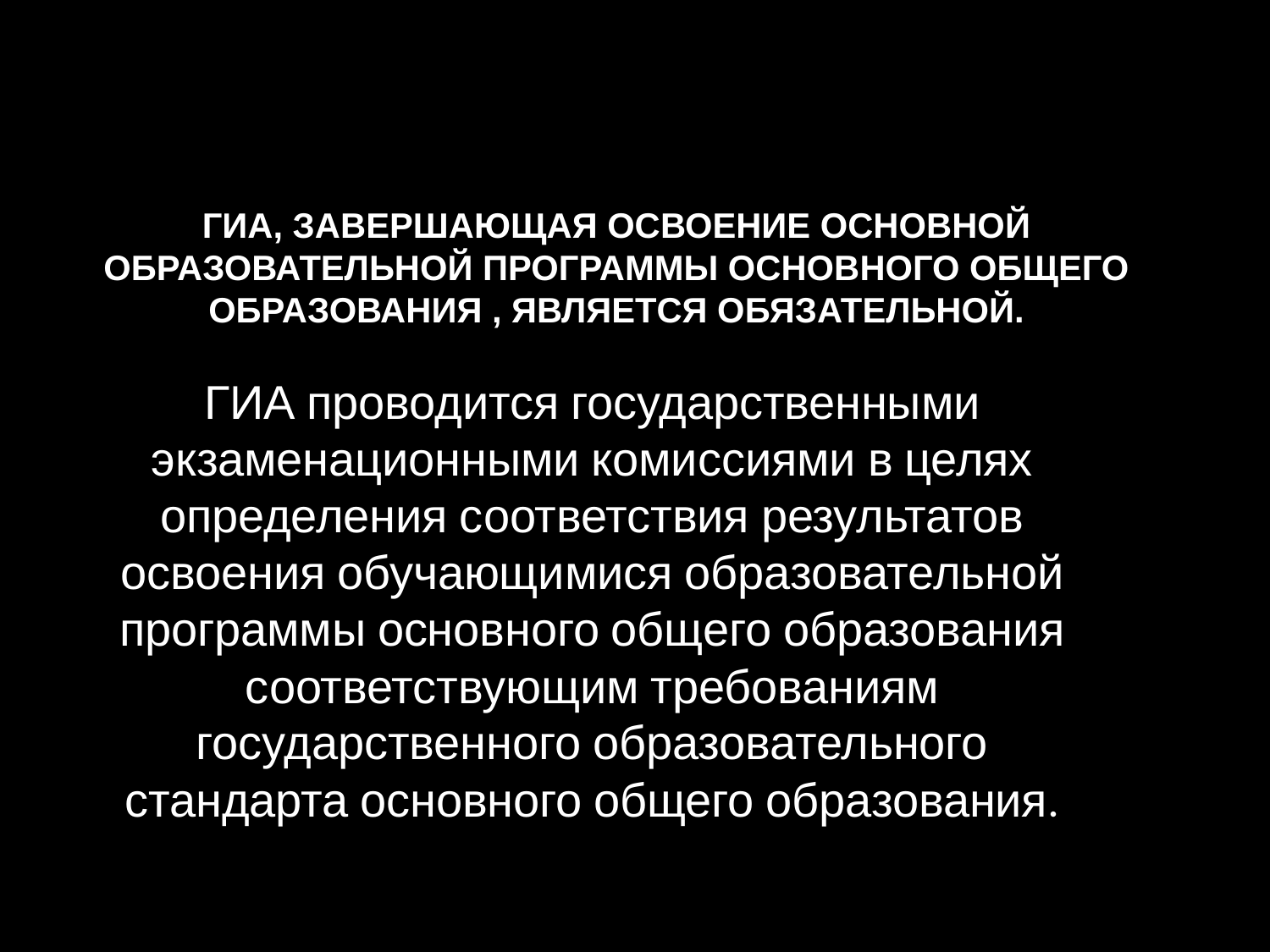

# ГИА, завершающая освоение основной образовательной программы основного общего образования , является обязательной.
ГИА проводится государственными экзаменационными комиссиями в целях определения соответствия результатов освоения обучающимися образовательной программы основного общего образования соответствующим требованиям государственного образовательного стандарта основного общего образования.